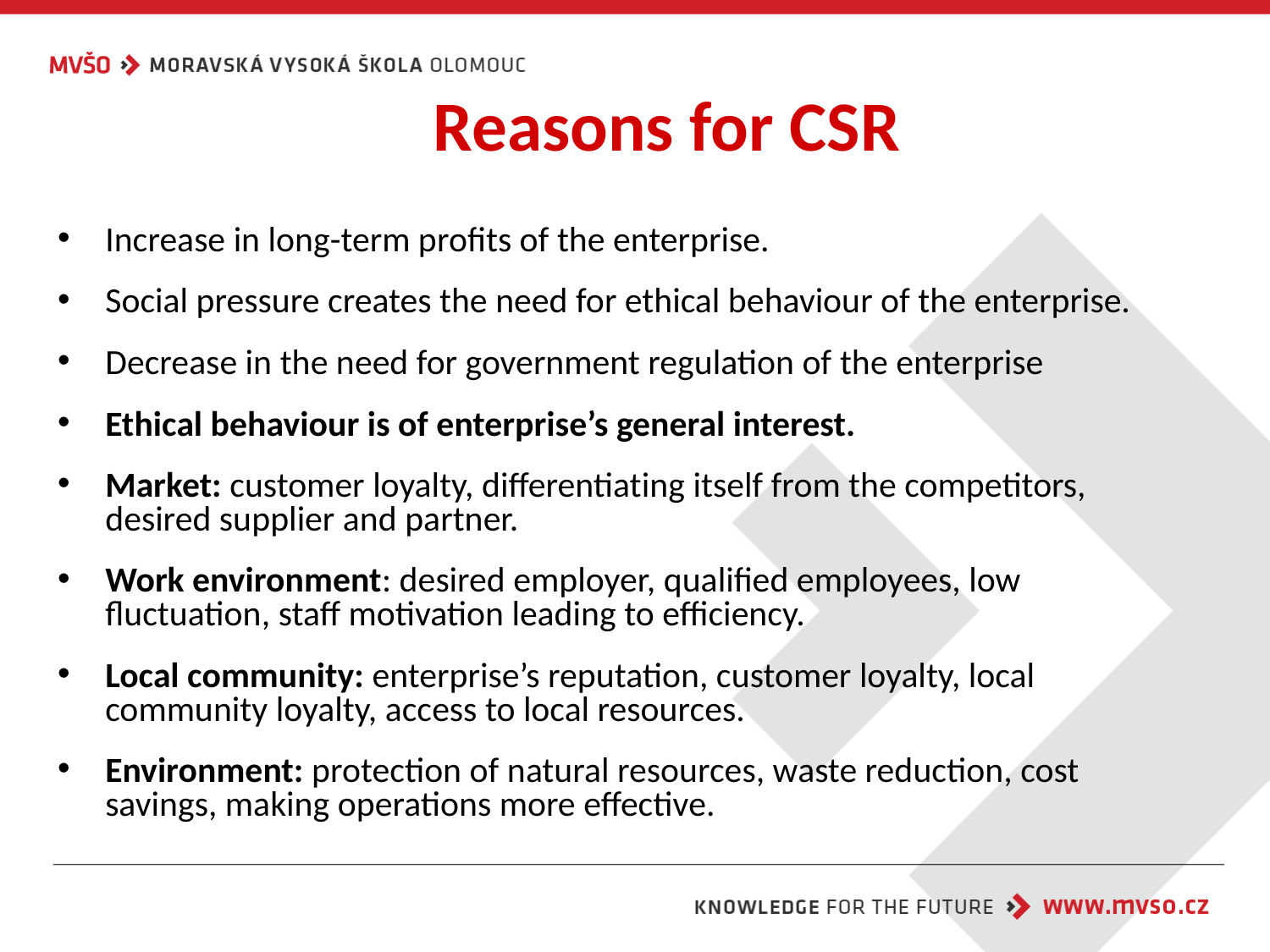

# Reasons for CSR
Increase in long-term profits of the enterprise.

Social pressure creates the need for ethical behaviour of the enterprise.

Decrease in the need for government regulation of the enterprise

Ethical behaviour is of enterprise’s general interest.

Market: customer loyalty, differentiating itself from the competitors,  desired supplier and partner.

Work environment: desired employer, qualified employees, low fluctuation, staff motivation leading to efficiency.

Local community: enterprise’s reputation, customer loyalty, local community loyalty, access to local resources.

Environment: protection of natural resources, waste reduction, cost savings, making operations more effective.